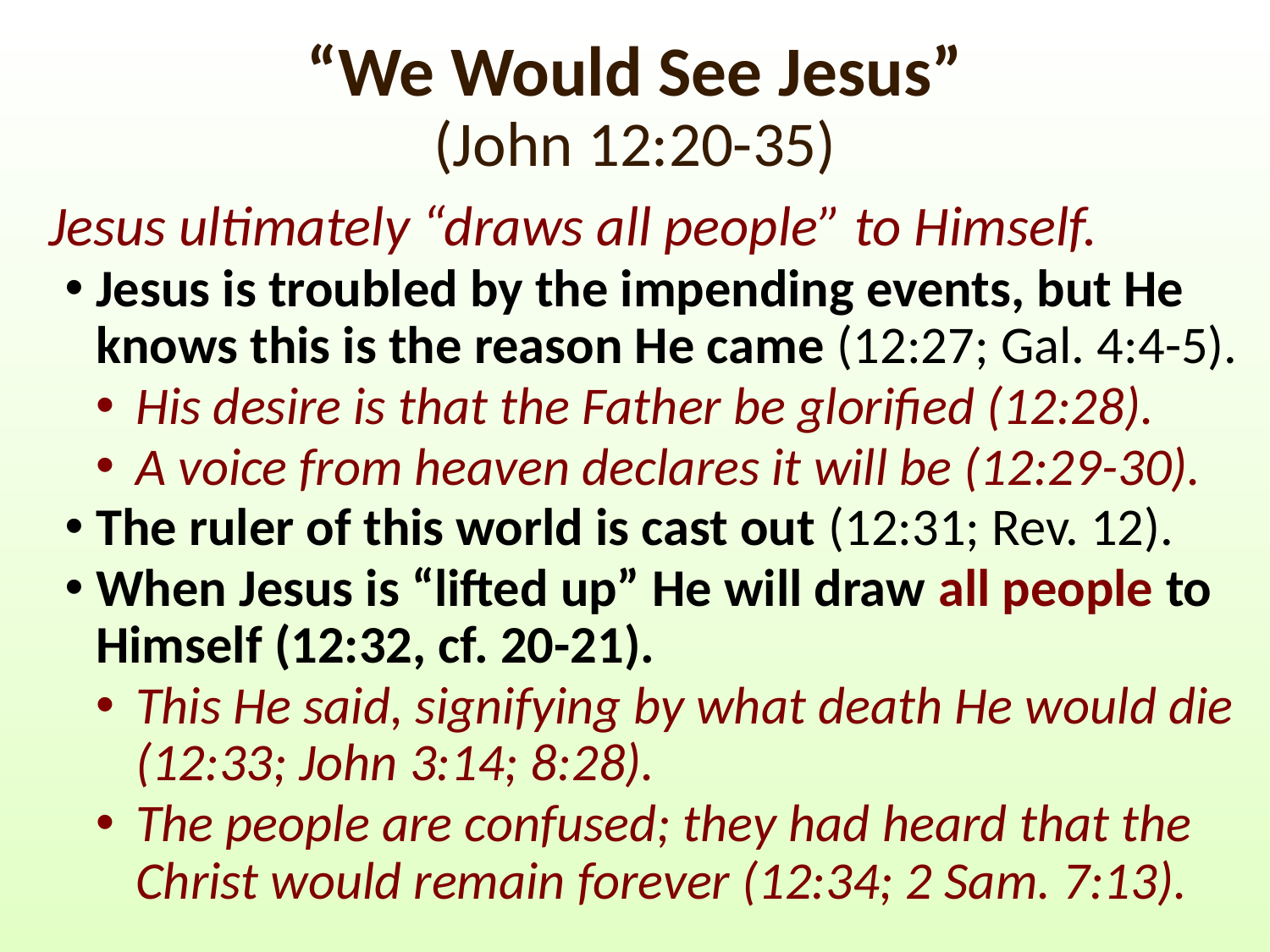

# “We Would See Jesus” (John 12:20-35)
Jesus ultimately “draws all people” to Himself.
Jesus is troubled by the impending events, but He knows this is the reason He came (12:27; Gal. 4:4-5).
His desire is that the Father be glorified (12:28).
A voice from heaven declares it will be (12:29-30).
The ruler of this world is cast out (12:31; Rev. 12).
When Jesus is “lifted up” He will draw all people to Himself (12:32, cf. 20-21).
This He said, signifying by what death He would die (12:33; John 3:14; 8:28).
The people are confused; they had heard that the Christ would remain forever (12:34; 2 Sam. 7:13).